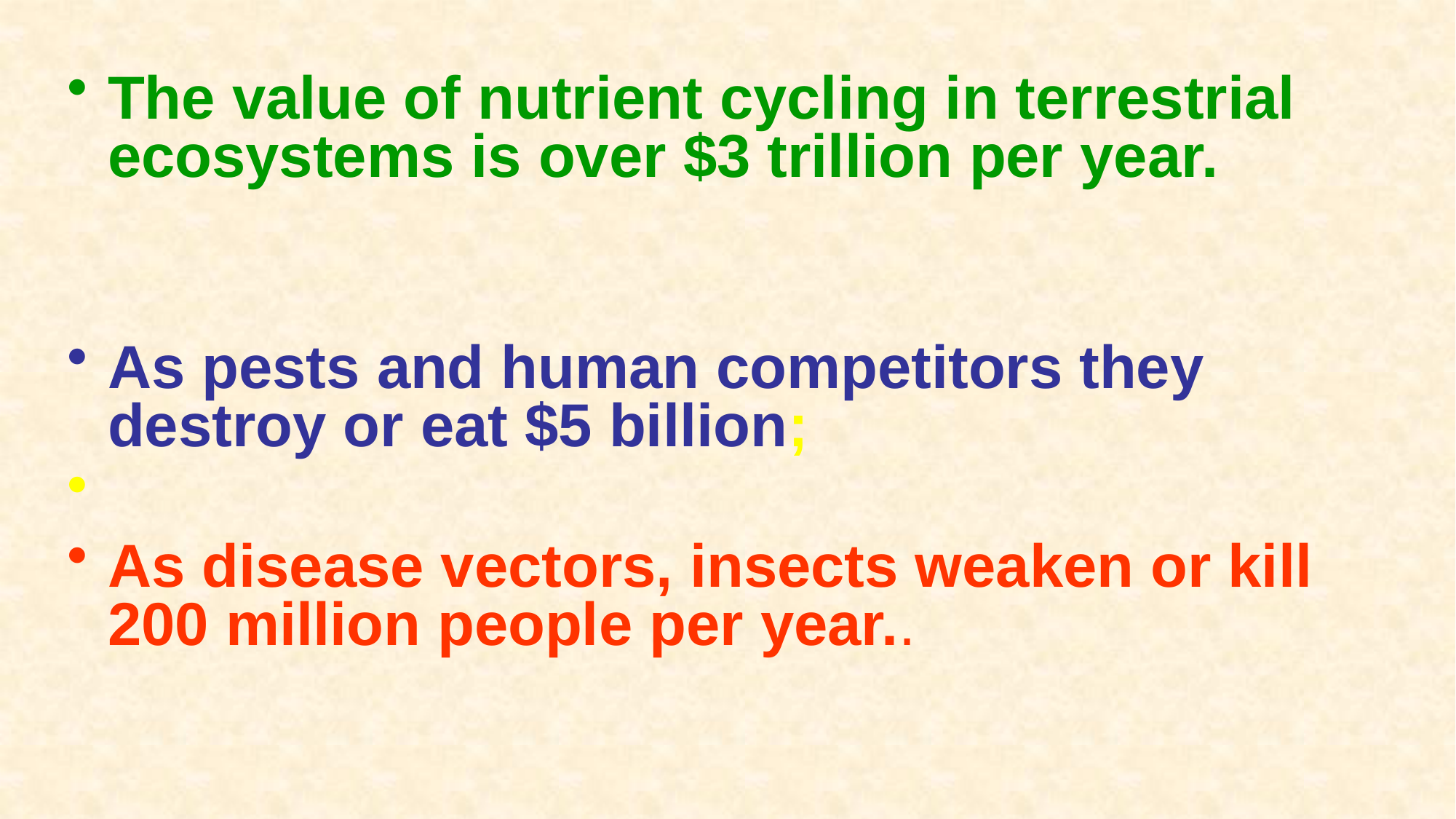

The value of nutrient cycling in terrestrial ecosystems is over $3 trillion per year.

As pests and human competitors they destroy or eat $5 billion;

As disease vectors, insects weaken or kill 200 million people per year..